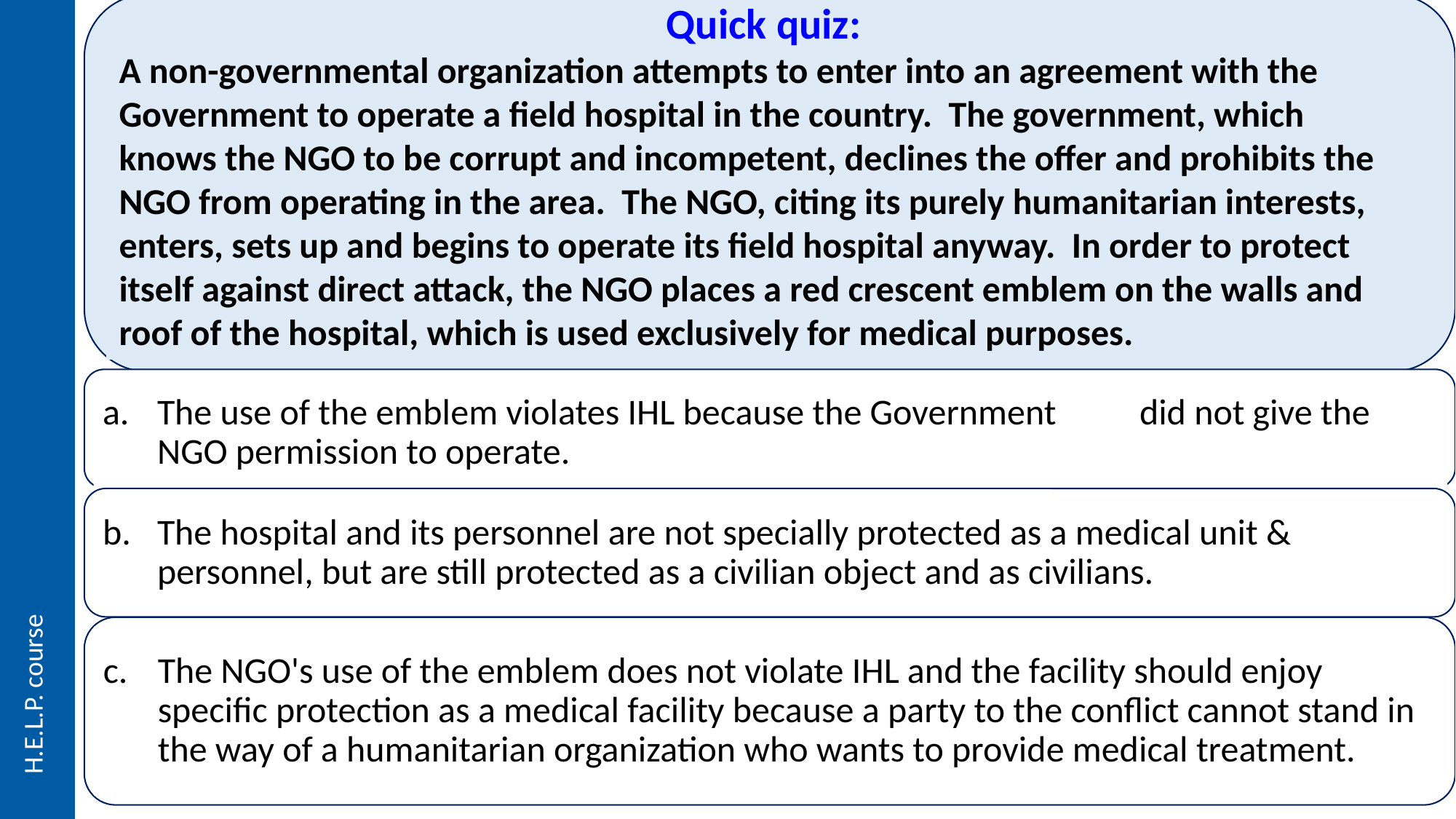

Quick quiz:
A non-governmental organization attempts to enter into an agreement with the Government to operate a field hospital in the country.  The government, which knows the NGO to be corrupt and incompetent, declines the offer and prohibits the NGO from operating in the area.  The NGO, citing its purely humanitarian interests, enters, sets up and begins to operate its field hospital anyway.  In order to protect itself against direct attack, the NGO places a red crescent emblem on the walls and roof of the hospital, which is used exclusively for medical purposes.

The use of the emblem violates IHL because the Government	did not give the NGO permission to operate.

The hospital and its personnel are not specially protected as a medical unit & personnel, but are still protected as a civilian object and as civilians.
H.E.L.P. course

The NGO's use of the emblem does not violate IHL and the facility should enjoy specific protection as a medical facility because a party to the conflict cannot stand in the way of a humanitarian organization who wants to provide medical treatment.